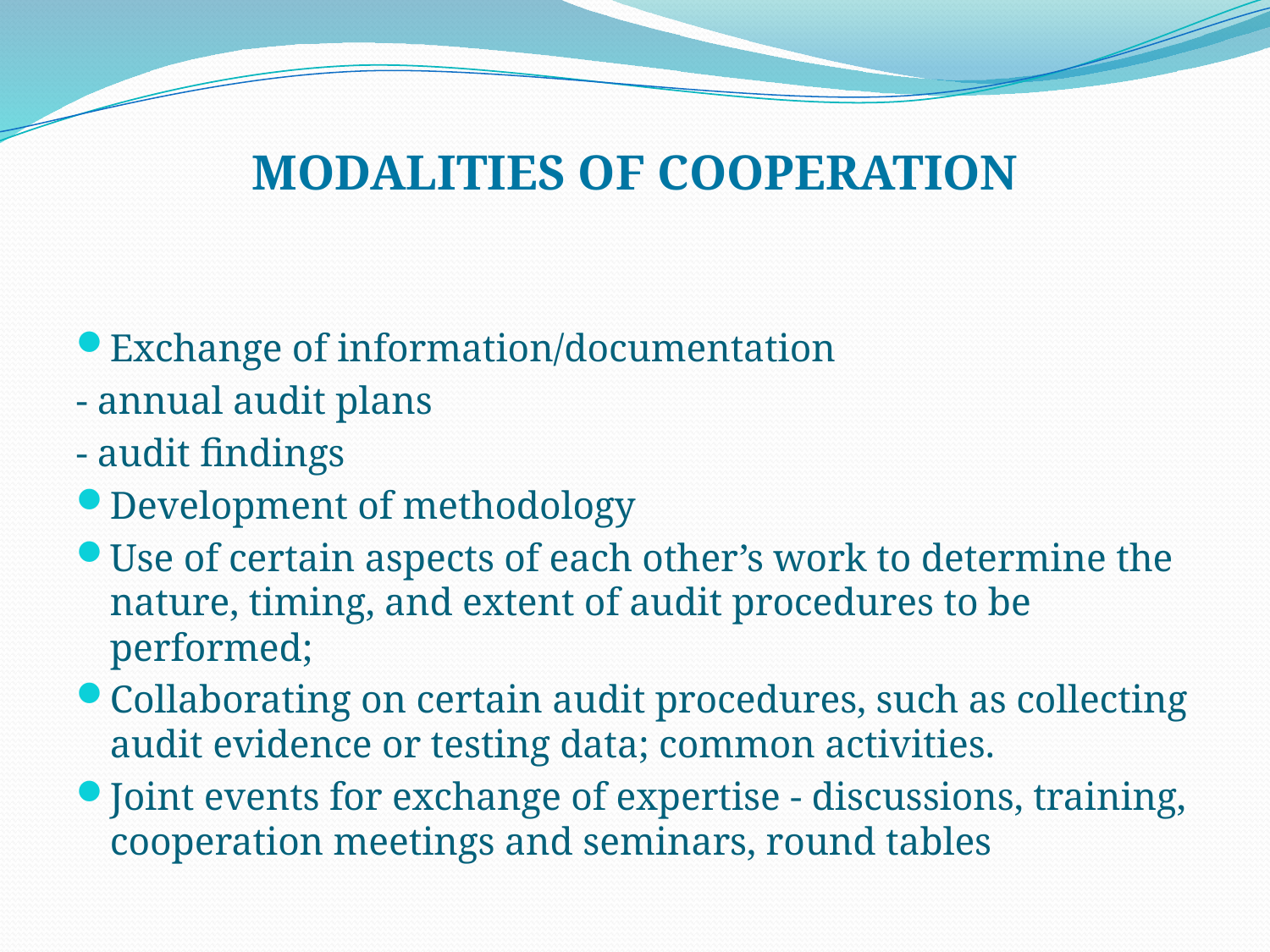

# MODALITIES OF COOPERATION

Exchange of information/documentation
- annual audit plans
- audit findings
Development of methodology
Use of certain aspects of each other’s work to determine the nature, timing, and extent of audit procedures to be performed;
Collaborating on certain audit procedures, such as collecting audit evidence or testing data; common activities.
Joint events for exchange of expertise - discussions, training, cooperation meetings and seminars, round tables